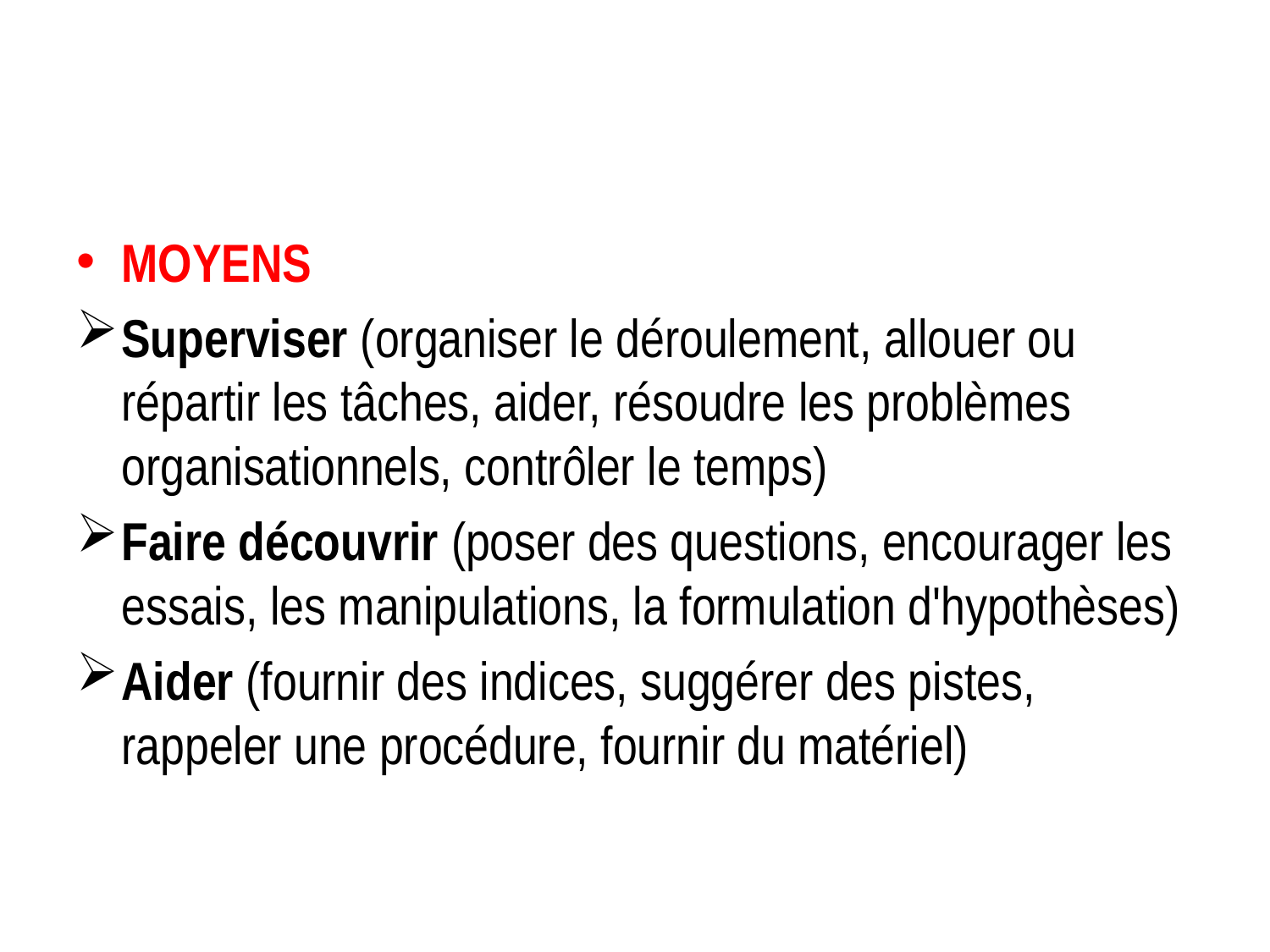

#
MOYENS
Superviser (organiser le déroulement, allouer ou répartir les tâches, aider, résoudre les problèmes organisationnels, contrôler le temps)
Faire découvrir (poser des questions, encourager les essais, les manipulations, la formulation d'hypothèses)
Aider (fournir des indices, suggérer des pistes, rappeler une procédure, fournir du matériel)